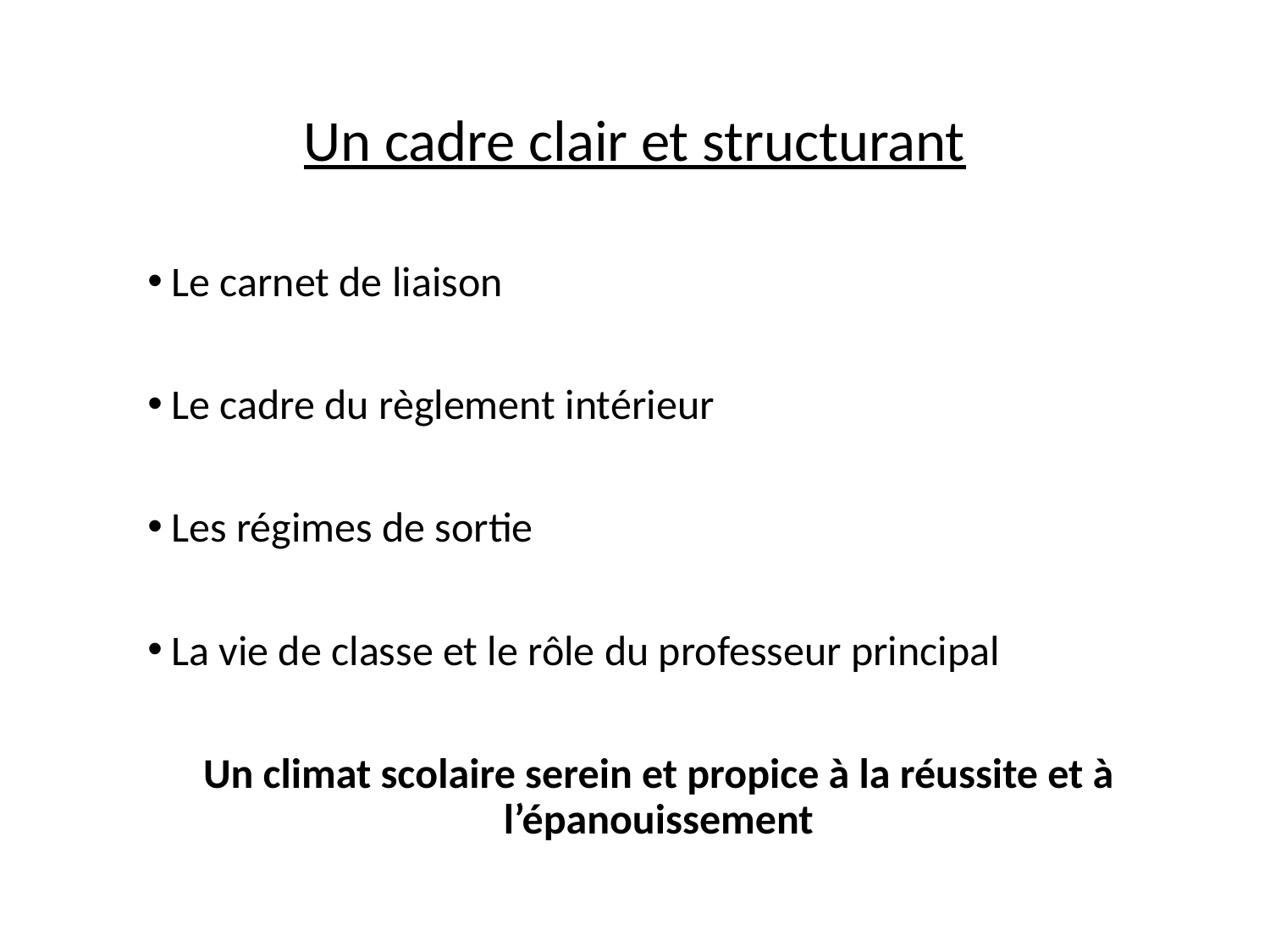

# Un cadre clair et structurant
Le carnet de liaison

Le cadre du règlement intérieur

Les régimes de sortie

La vie de classe et le rôle du professeur principal

Un climat scolaire serein et propice à la réussite et à l’épanouissement